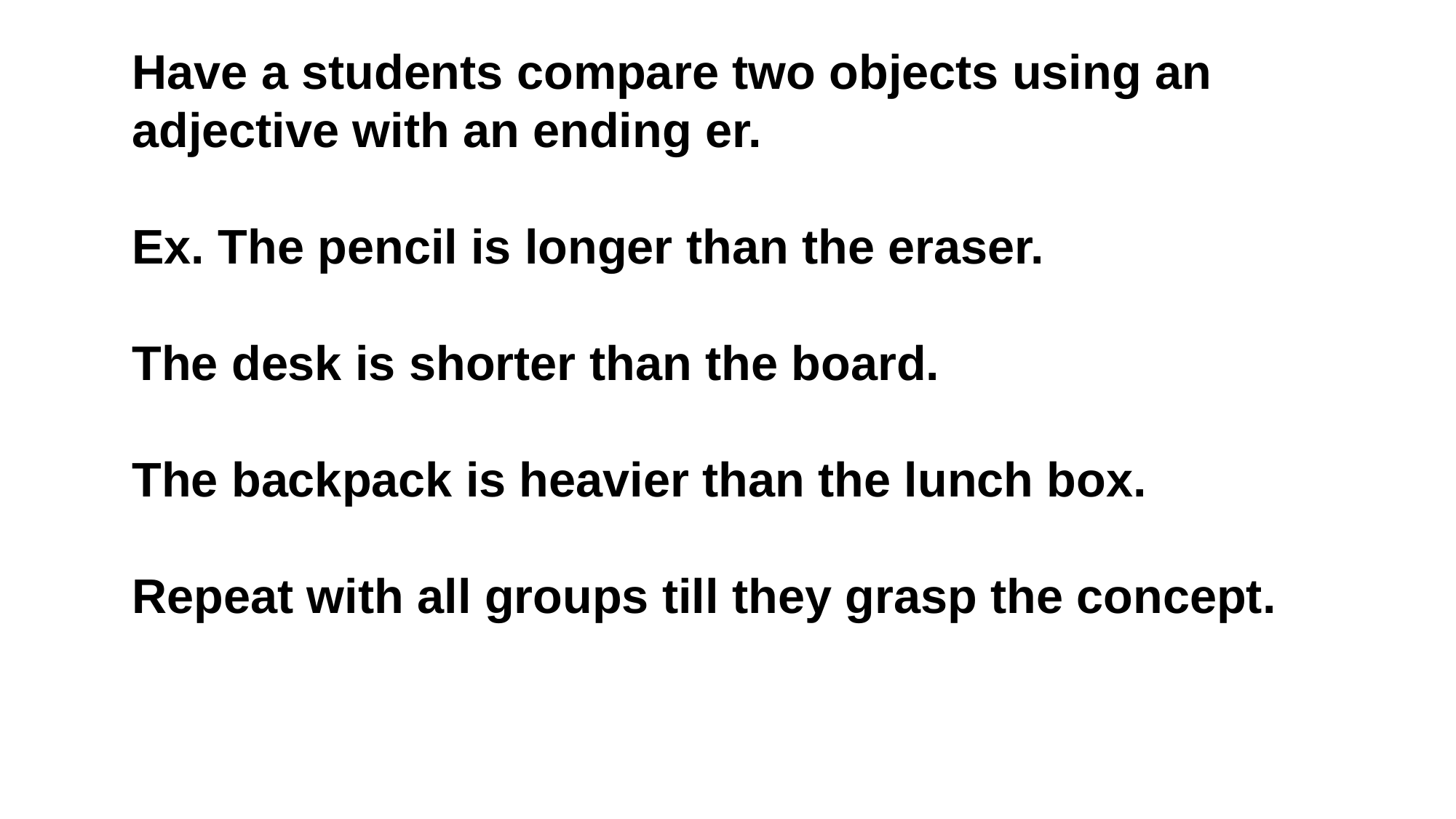

Have a students compare two objects using an adjective with an ending er.

Ex. The pencil is longer than the eraser.

The desk is shorter than the board.

The backpack is heavier than the lunch box.

Repeat with all groups till they grasp the concept.
#